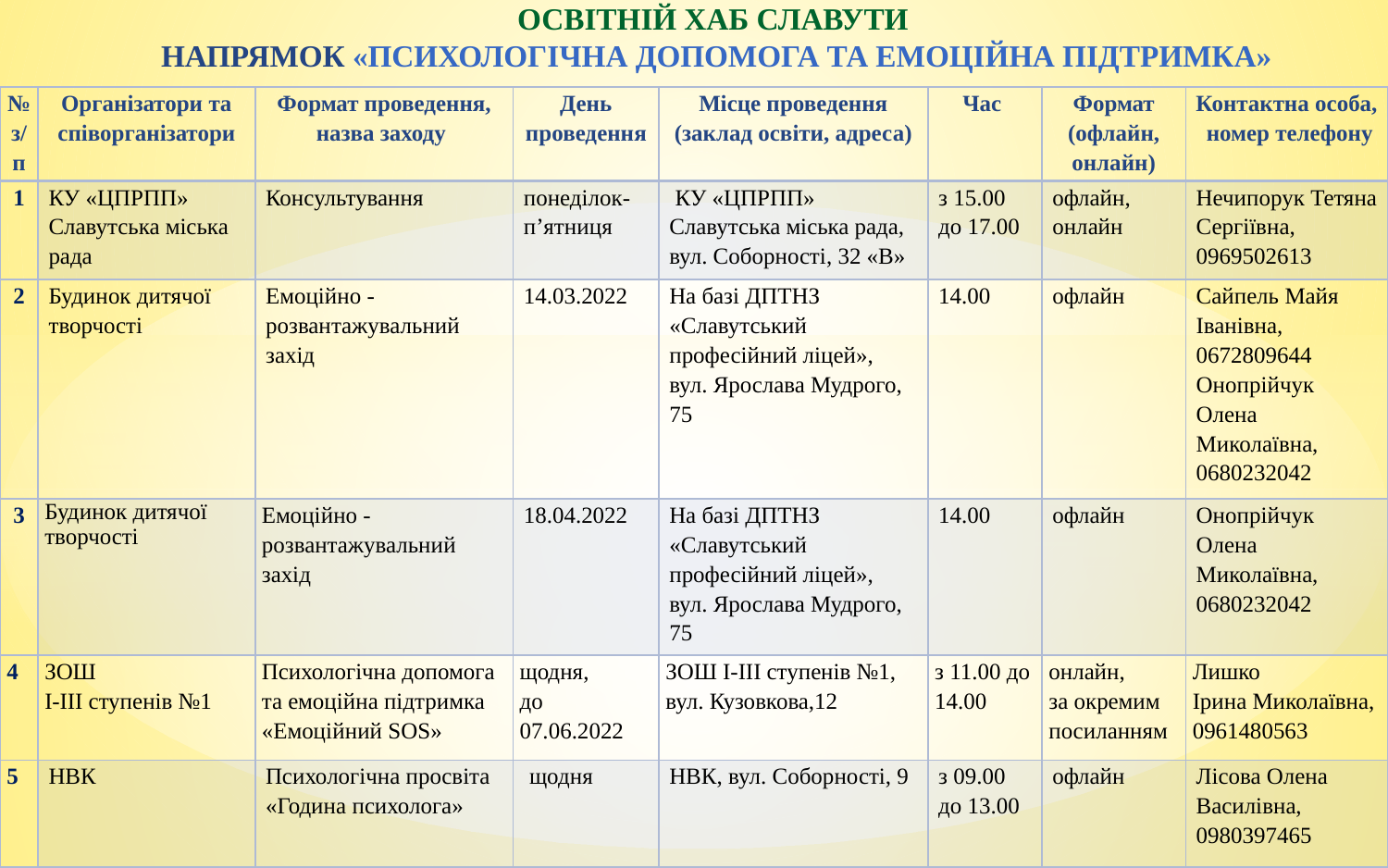

ОСВІТНІЙ ХАБ СЛАВУТИ
 НАПРЯМОК «ПСИХОЛОГІЧНА ДОПОМОГА ТА ЕМОЦІЙНА ПІДТРИМКА»
| № з/п | Організатори та співорганізатори | Формат проведення, назва заходу | День проведення | Місце проведення (заклад освіти, адреса) | Час | Формат (офлайн, онлайн) | Контактна особа, номер телефону |
| --- | --- | --- | --- | --- | --- | --- | --- |
| 1 | КУ «ЦПРПП» Славутська міська рада | Консультування | понеділок-п’ятниця | КУ «ЦПРПП» Славутська міська рада, вул. Соборності, 32 «В» | з 15.00 до 17.00 | офлайн, онлайн | Нечипорук Тетяна Сергіївна, 0969502613 |
| 2 | Будинок дитячої творчості | Емоційно -розвантажувальний захід | 14.03.2022 | На базі ДПТНЗ «Славутський професійний ліцей», вул. Ярослава Мудрого, 75 | 14.00 | офлайн | Сайпель Майя Іванівна, 0672809644 Онопрійчук Олена Миколаївна, 0680232042 |
| 3 | Будинок дитячої творчості | Емоційно -розвантажувальний захід | 18.04.2022 | На базі ДПТНЗ «Славутський професійний ліцей», вул. Ярослава Мудрого, 75 | 14.00 | офлайн | Онопрійчук Олена Миколаївна, 0680232042 |
| 4 | ЗОШ І-ІІІ ступенів №1 | Психологічна допомога та емоційна підтримка «Емоційний SOS» | щодня, до 07.06.2022 | ЗОШ І-ІІІ ступенів №1, вул. Кузовкова,12 | з 11.00 до 14.00 | онлайн, за окремим посиланням | Лишко Ірина Миколаївна, 0961480563 |
| 5 | НВК | Психологічна просвіта «Година психолога» | щодня | НВК, вул. Соборності, 9 | з 09.00 до 13.00 | офлайн | Лісова Олена Василівна, 0980397465 |